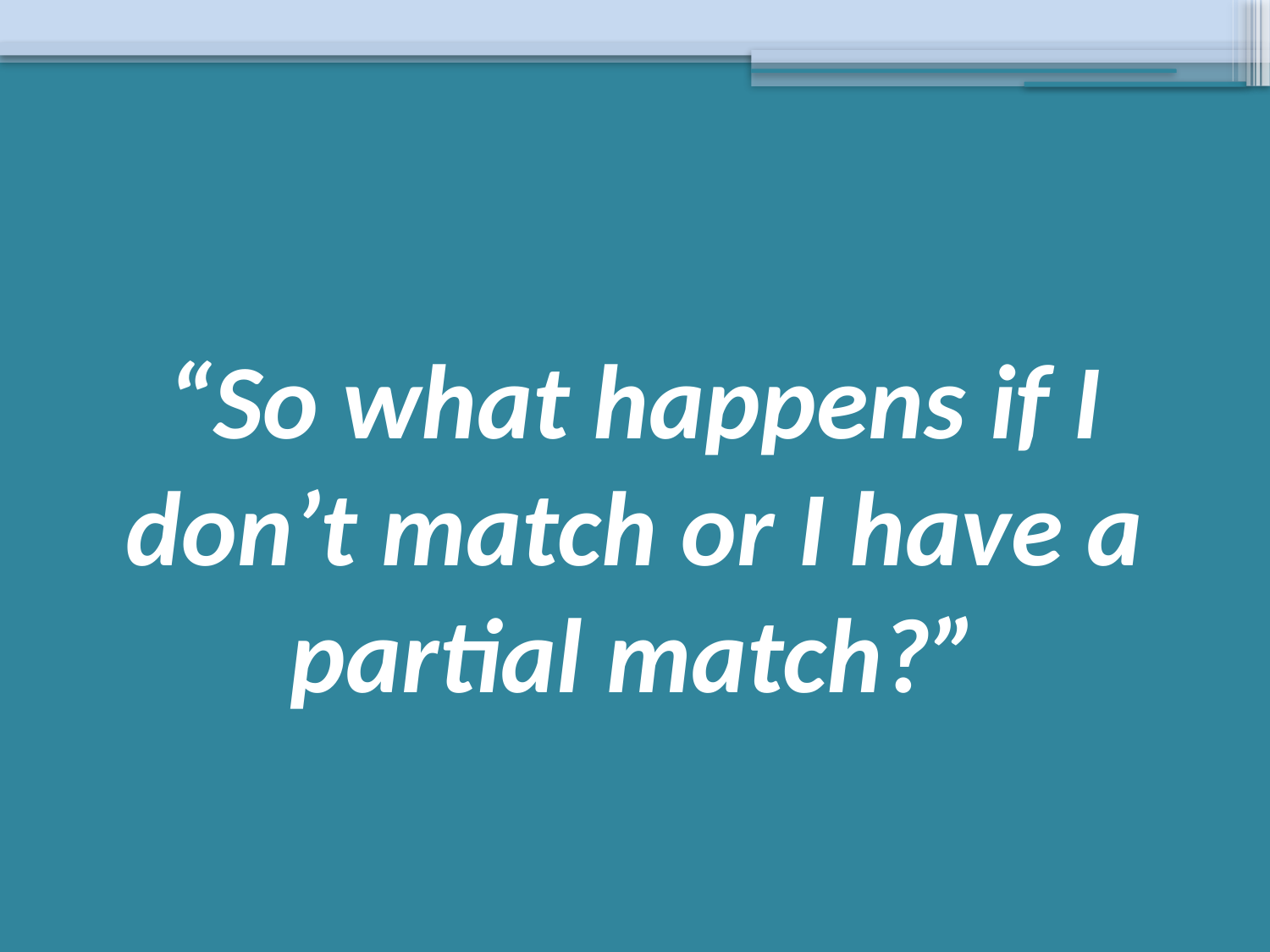

# “So what happens if I don’t match or I have a partial match?”